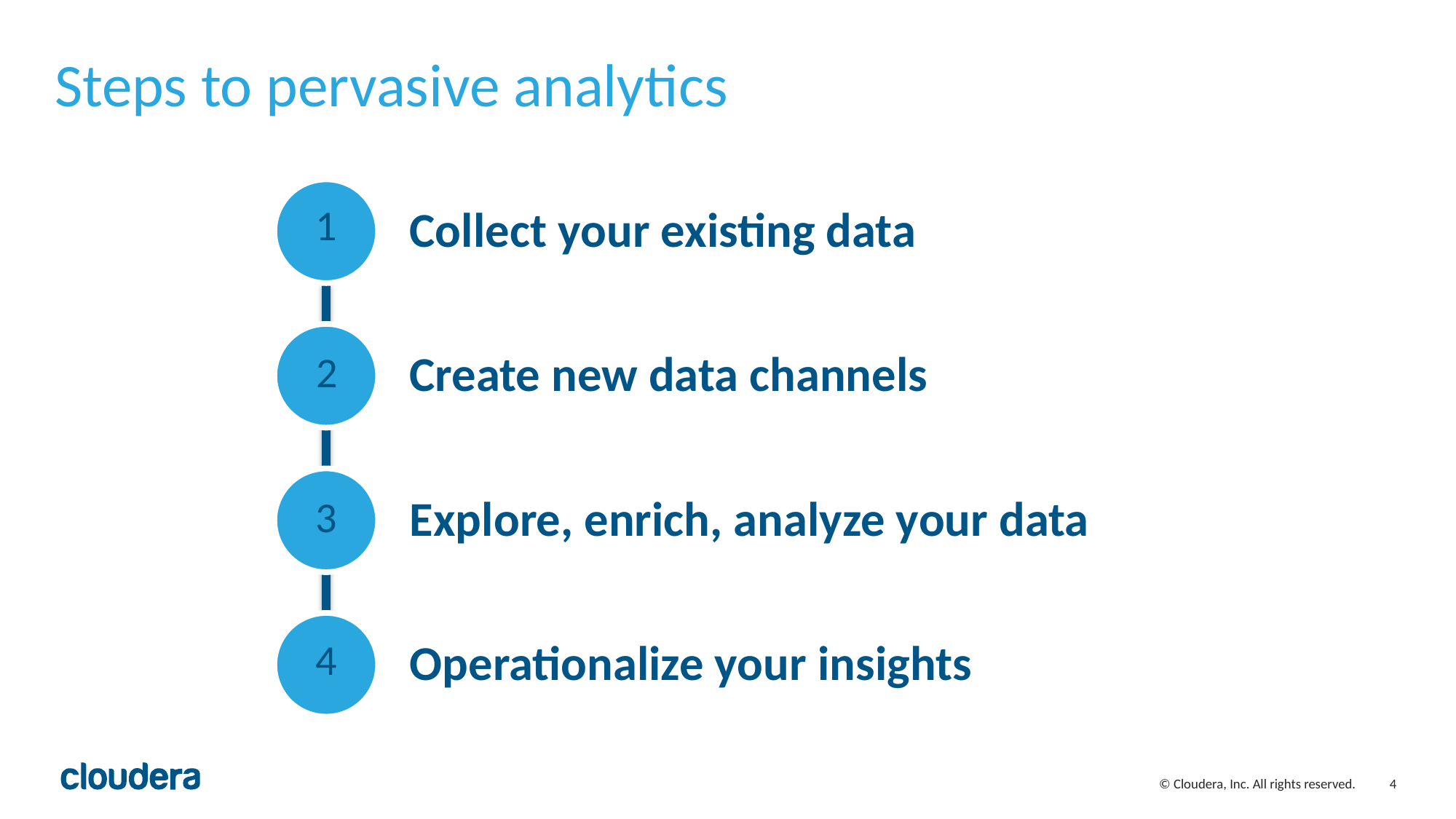

# Steps to pervasive analytics

Collect your existing data
1

Create new data channels
2

Explore, enrich, analyze your data
3

Operationalize your insights
4